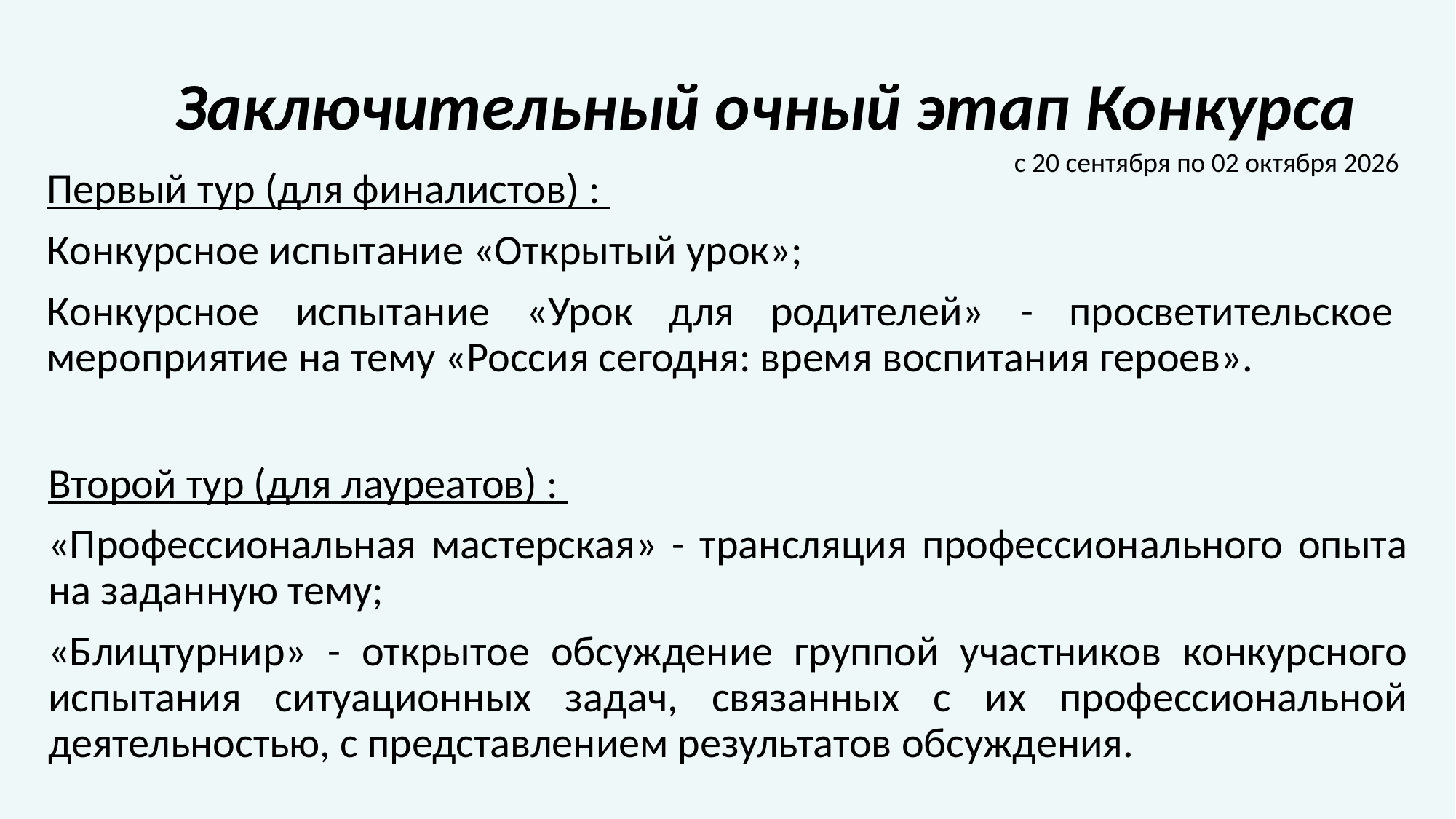

# Заключительный очный этап Конкурса
с 20 сентября по 02 октября 2026
Первый тур (для финалистов) :
Конкурсное испытание «Открытый урок»;
Конкурсное испытание «Урок для родителей» - просветительское мероприятие на тему «Россия сегодня: время воспитания героев».
Второй тур (для лауреатов) :
«Профессиональная мастерская» - трансляция профессионального опыта на заданную тему;
«Блицтурнир» - открытое обсуждение группой участников конкурсного испытания ситуационных задач, связанных с их профессиональной деятельностью, с представлением результатов обсуждения.